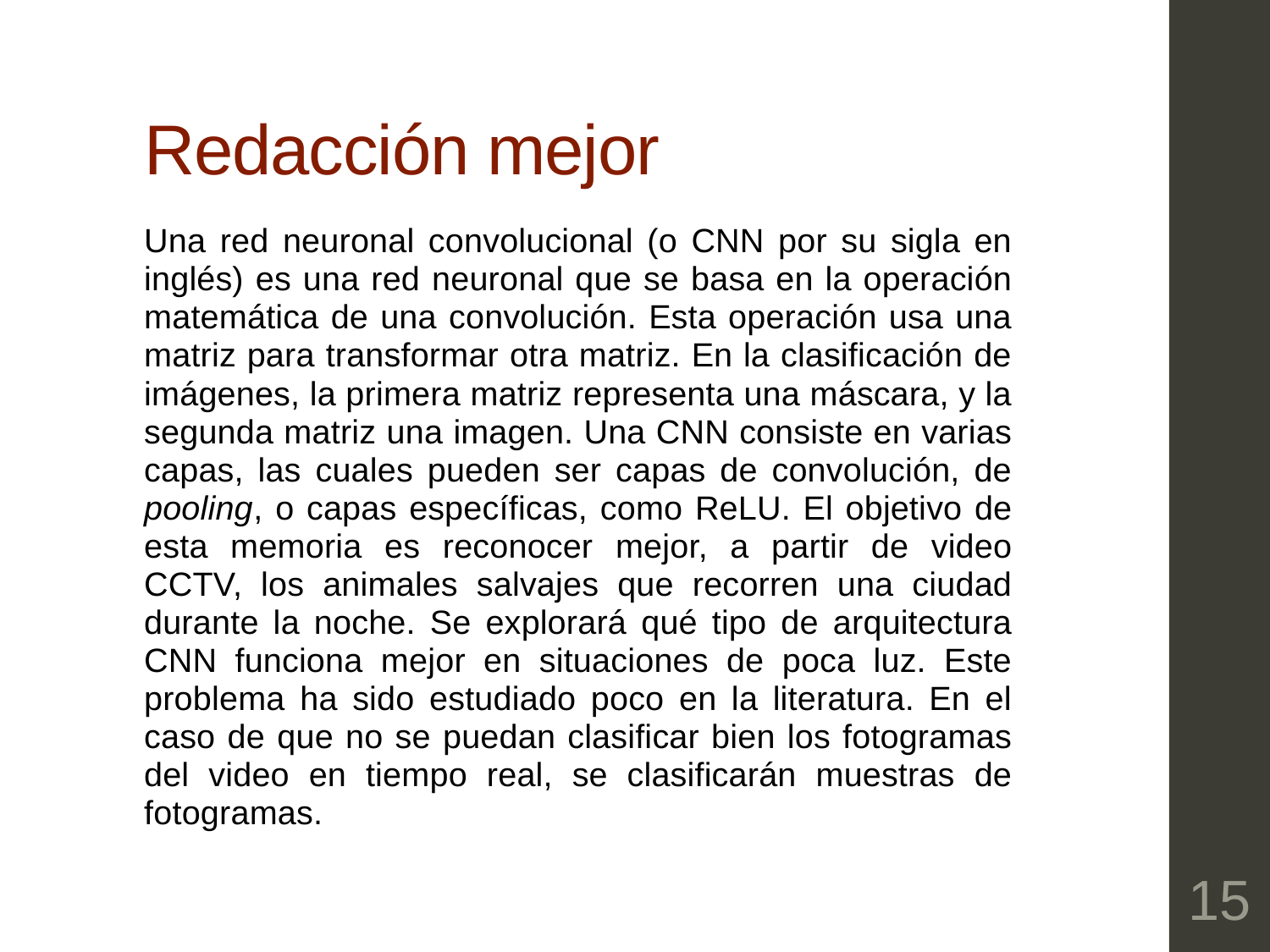

# Redacción mejor
Una red neuronal convolucional (o CNN por su sigla en inglés) es una red neuronal que se basa en la operación matemática de una convolución. Esta operación usa una matriz para transformar otra matriz. En la clasificación de imágenes, la primera matriz representa una máscara, y la segunda matriz una imagen. Una CNN consiste en varias capas, las cuales pueden ser capas de convolución, de pooling, o capas específicas, como ReLU. El objetivo de esta memoria es reconocer mejor, a partir de video CCTV, los animales salvajes que recorren una ciudad durante la noche. Se explorará qué tipo de arquitectura CNN funciona mejor en situaciones de poca luz. Este problema ha sido estudiado poco en la literatura. En el caso de que no se puedan clasificar bien los fotogramas del video en tiempo real, se clasificarán muestras de fotogramas.
15